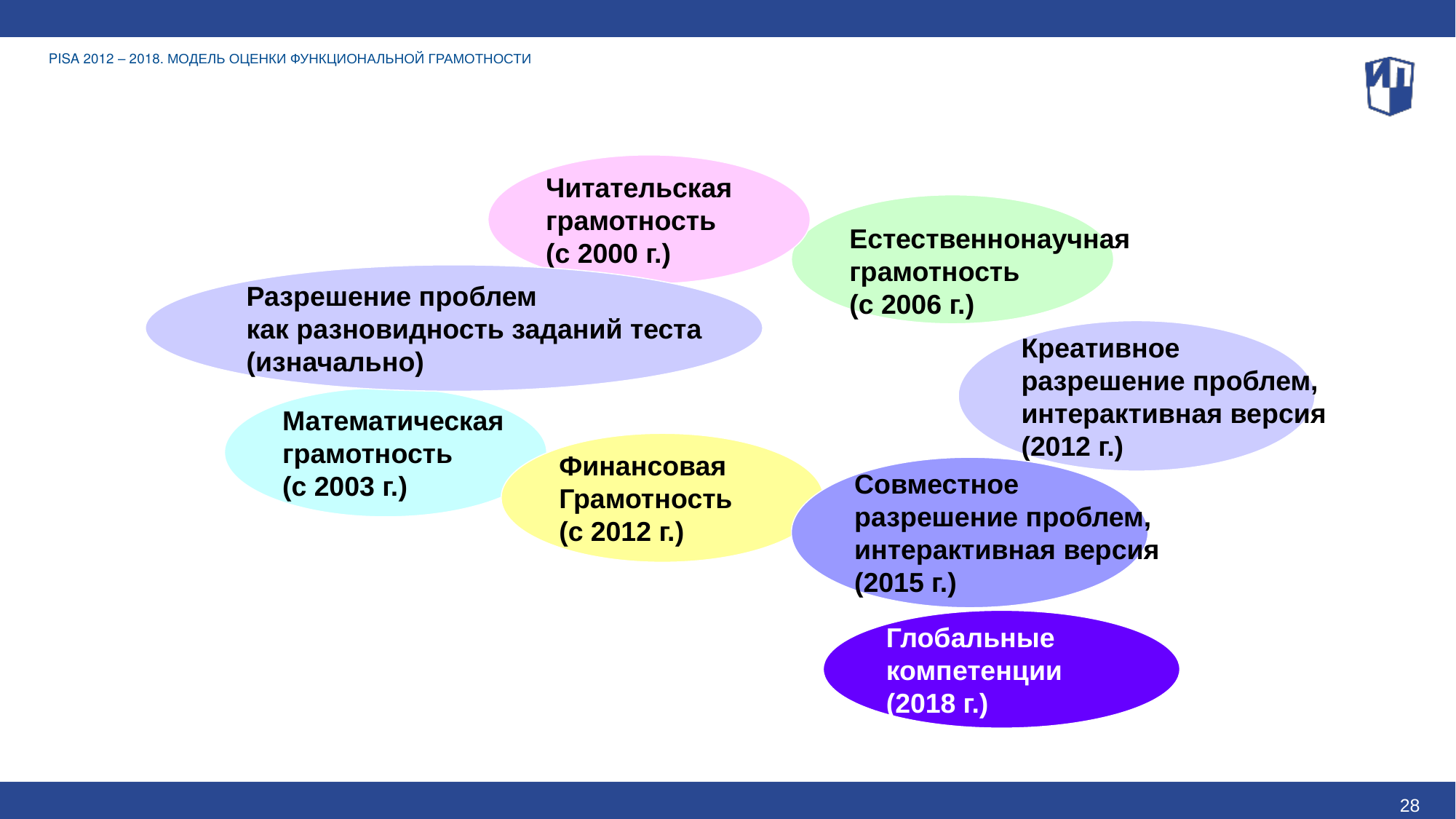

PISA 2012 – 2018. МОДЕЛЬ ОЦЕНКИ ФУНКЦИОНАЛЬНОЙ ГРАМОТНОСТИ

Читательская
грамотность
(с 2000 г.)

Естественнонаучная
грамотность
(с 2006 г.)
Разрешение проблем
как разновидность заданий теста
(изначально)
Креативное
разрешение проблем,
интерактивная версия
(2012 г.)
Математическая
грамотность
(с 2003 г.)
Финансовая
Грамотность
(с 2012 г.)
Совместное
разрешение проблем,
интерактивная версия
(2015 г.)
Глобальные
компетенции
(2018 г.)
28
28